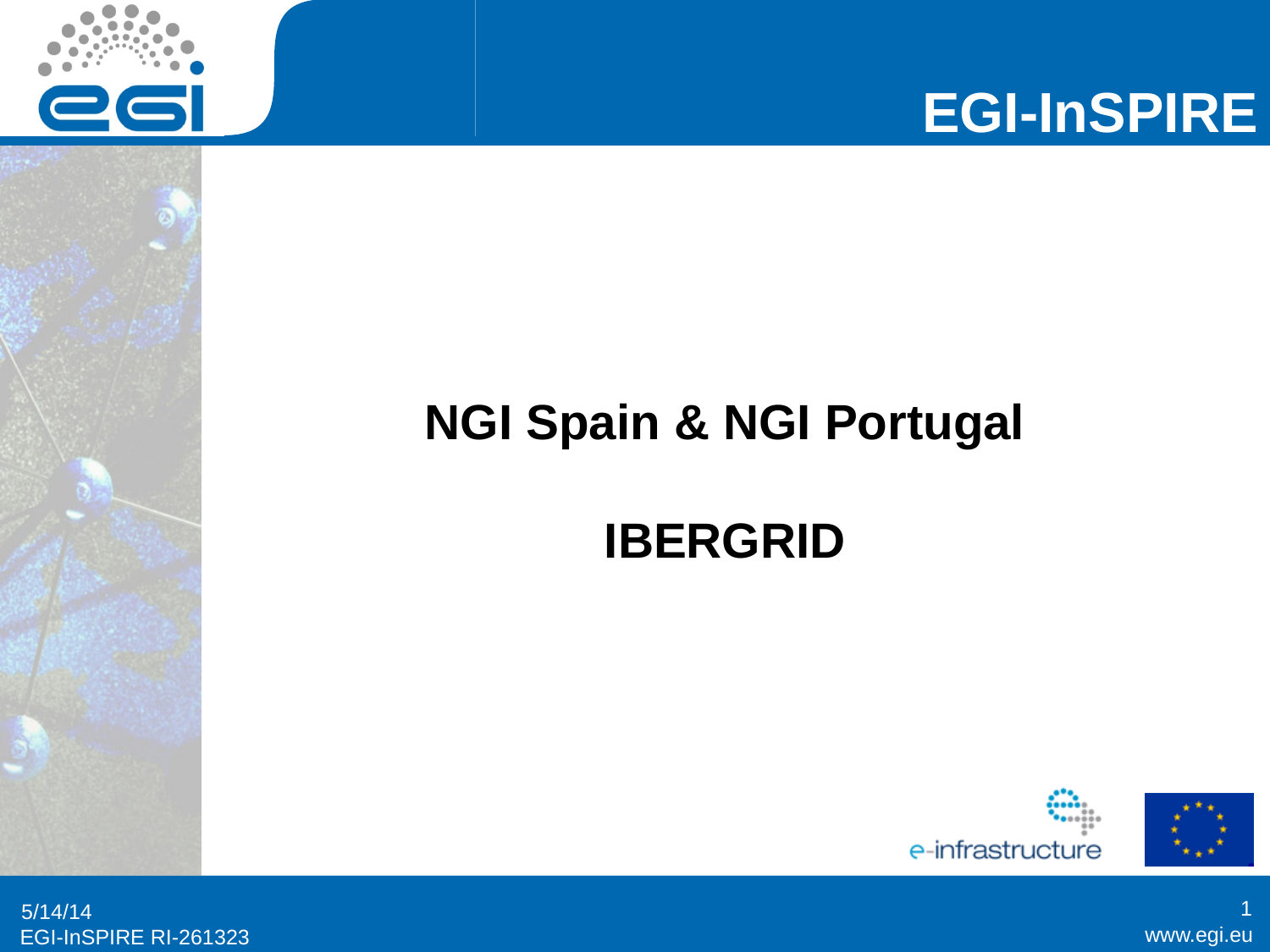

# NGI Spain & NGI Portugal IBERGRID
1
5/14/14